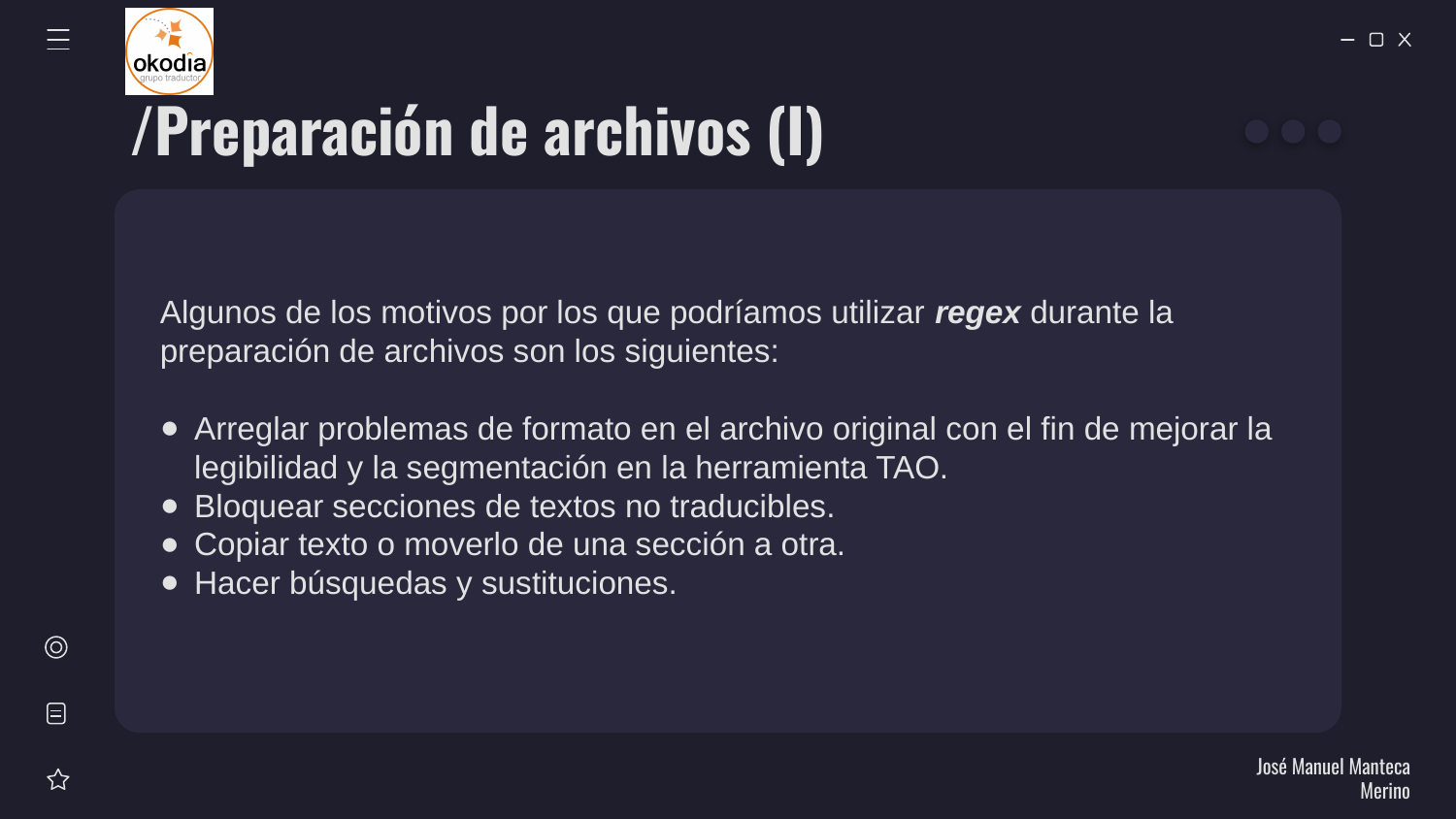

# /Preparación de archivos (I)

Algunos de los motivos por los que podríamos utilizar regex durante la preparación de archivos son los siguientes:

Arreglar problemas de formato en el archivo original con el fin de mejorar la legibilidad y la segmentación en la herramienta TAO.
Bloquear secciones de textos no traducibles.
Copiar texto o moverlo de una sección a otra.
Hacer búsquedas y sustituciones.

José Manuel Manteca Merino